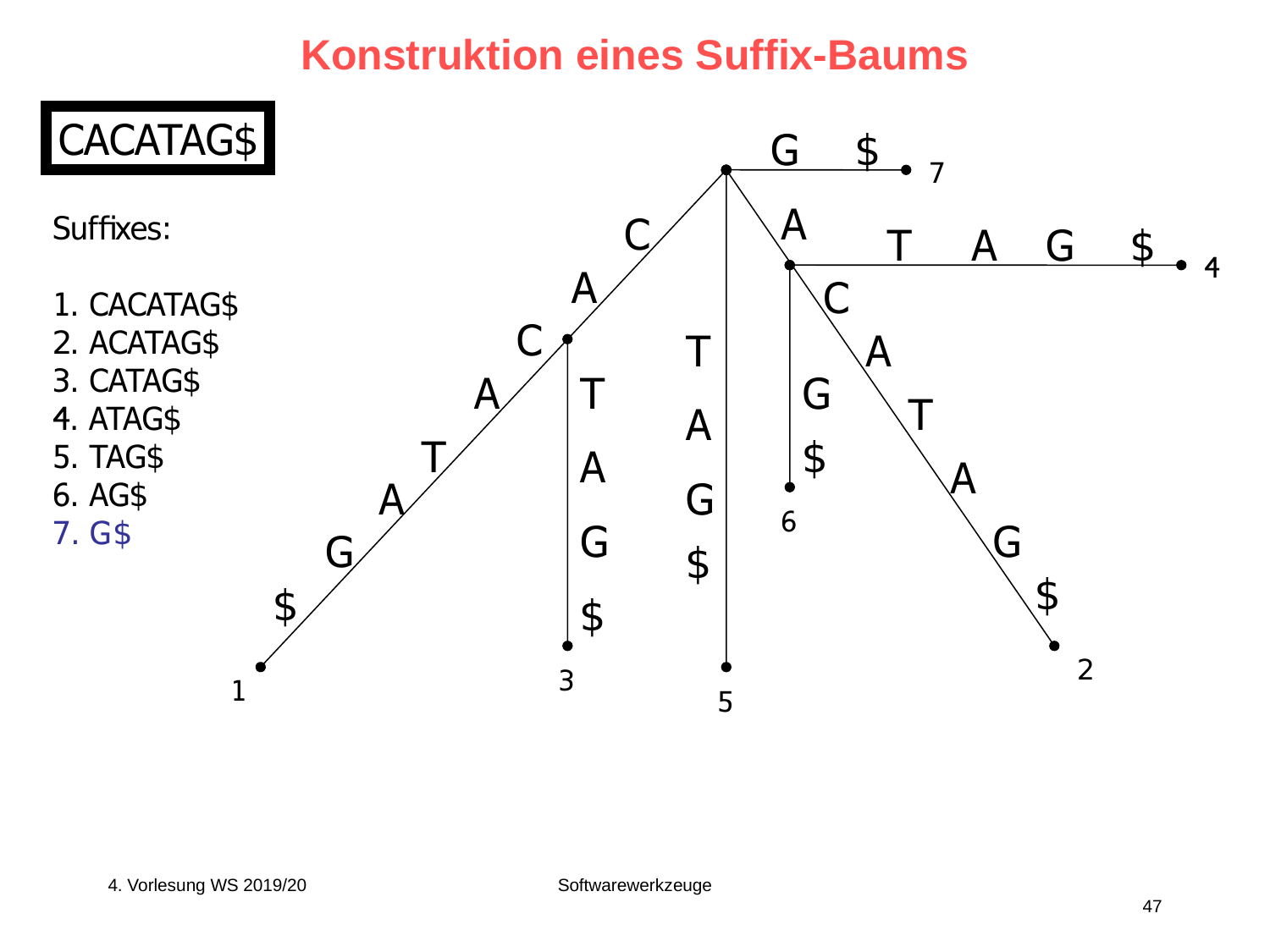

# Konstruktion eines Suffix-Baums
CACATAG$
G
$
7

A
Suffixes:

1. CACATAG$
2. ACATAG$
3. CATAG$
4. ATAG$
5. TAG$
6. AG$
7. G$
C
T
A
G
$
4
A

C
C
T
A

A
T
G
T
A
T
$
A
A
A
G
6
G
G
G
$
$
$
$
2
3
1
5
4. Vorlesung WS 2019/20
Softwarewerkzeuge

47